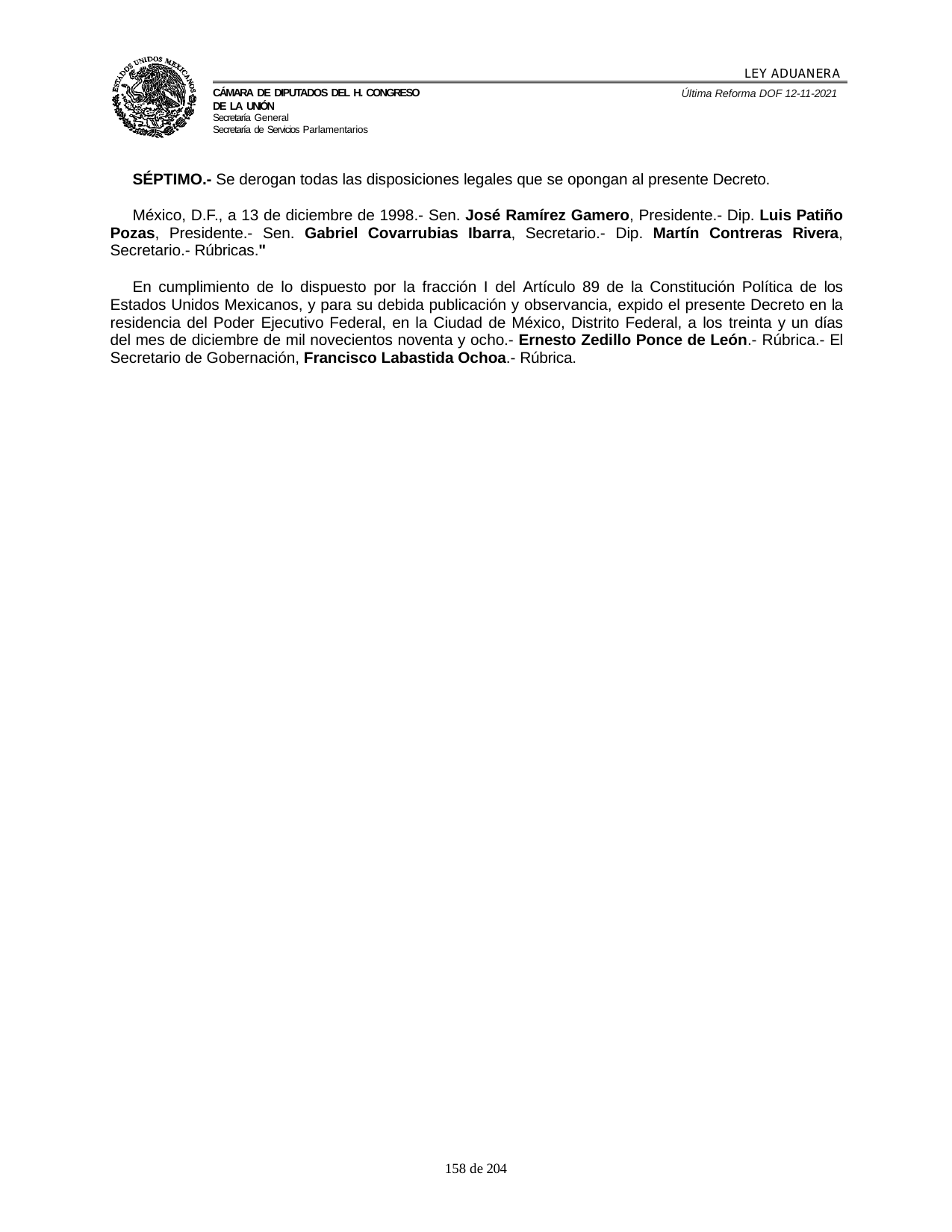

LEY ADUANERA

Última Reforma DOF 12-11-2021
Cámara de Diputados del H. Congreso de la Unión
Secretaría General
Secretaría de Servicios Parlamentarios
SÉPTIMO.- Se derogan todas las disposiciones legales que se opongan al presente Decreto.

México, D.F., a 13 de diciembre de 1998.- Sen. José Ramírez Gamero, Presidente.- Dip. Luis Patiño Pozas, Presidente.- Sen. Gabriel Covarrubias Ibarra, Secretario.- Dip. Martín Contreras Rivera, Secretario.- Rúbricas."

En cumplimiento de lo dispuesto por la fracción I del Artículo 89 de la Constitución Política de los Estados Unidos Mexicanos, y para su debida publicación y observancia, expido el presente Decreto en la residencia del Poder Ejecutivo Federal, en la Ciudad de México, Distrito Federal, a los treinta y un días del mes de diciembre de mil novecientos noventa y ocho.- Ernesto Zedillo Ponce de León.- Rúbrica.- El Secretario de Gobernación, Francisco Labastida Ochoa.- Rúbrica.
158 de 204